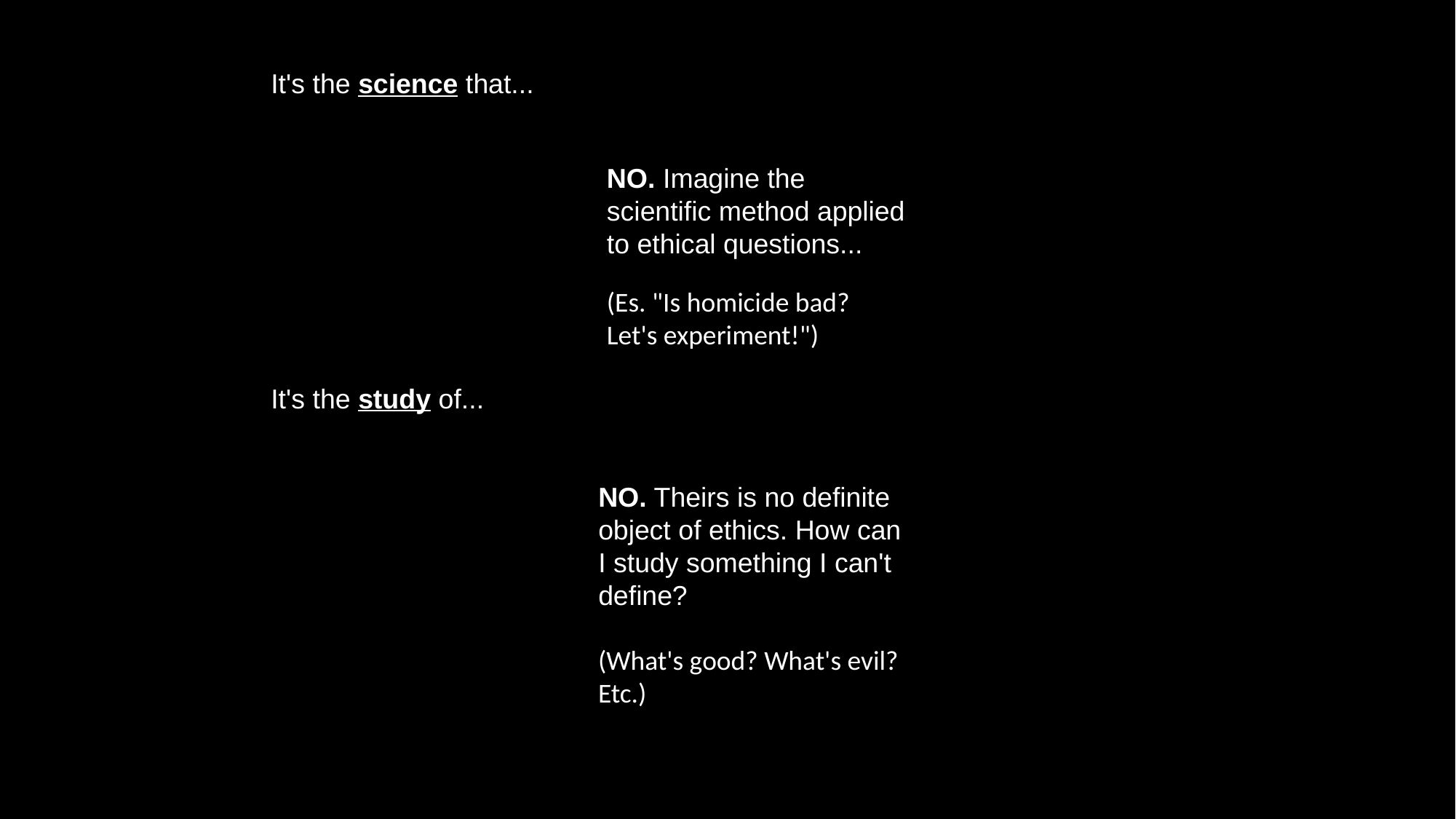

It's the science that...
NO. Imagine the scientific method applied to ethical questions...
(Es. "Is homicide bad?
Let's experiment!")
It's the study of...
NO. Theirs is no definite object of ethics. How can I study something I can't define?
(What's good? What's evil? Etc.)